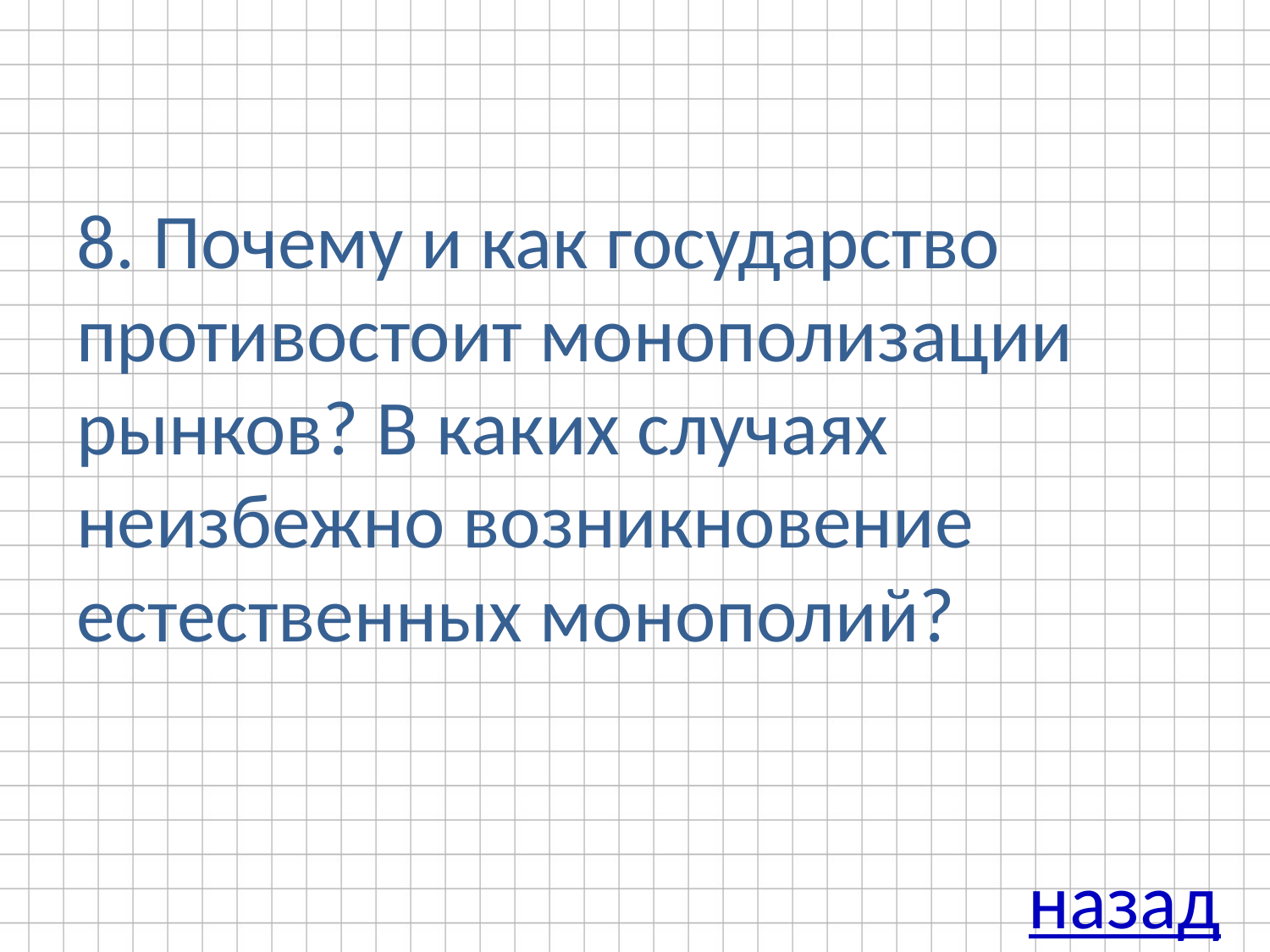

# 8. Почему и как государство противостоит монополизации рынков? В каких случаях неизбежно возникновение естественных монополий?
назад